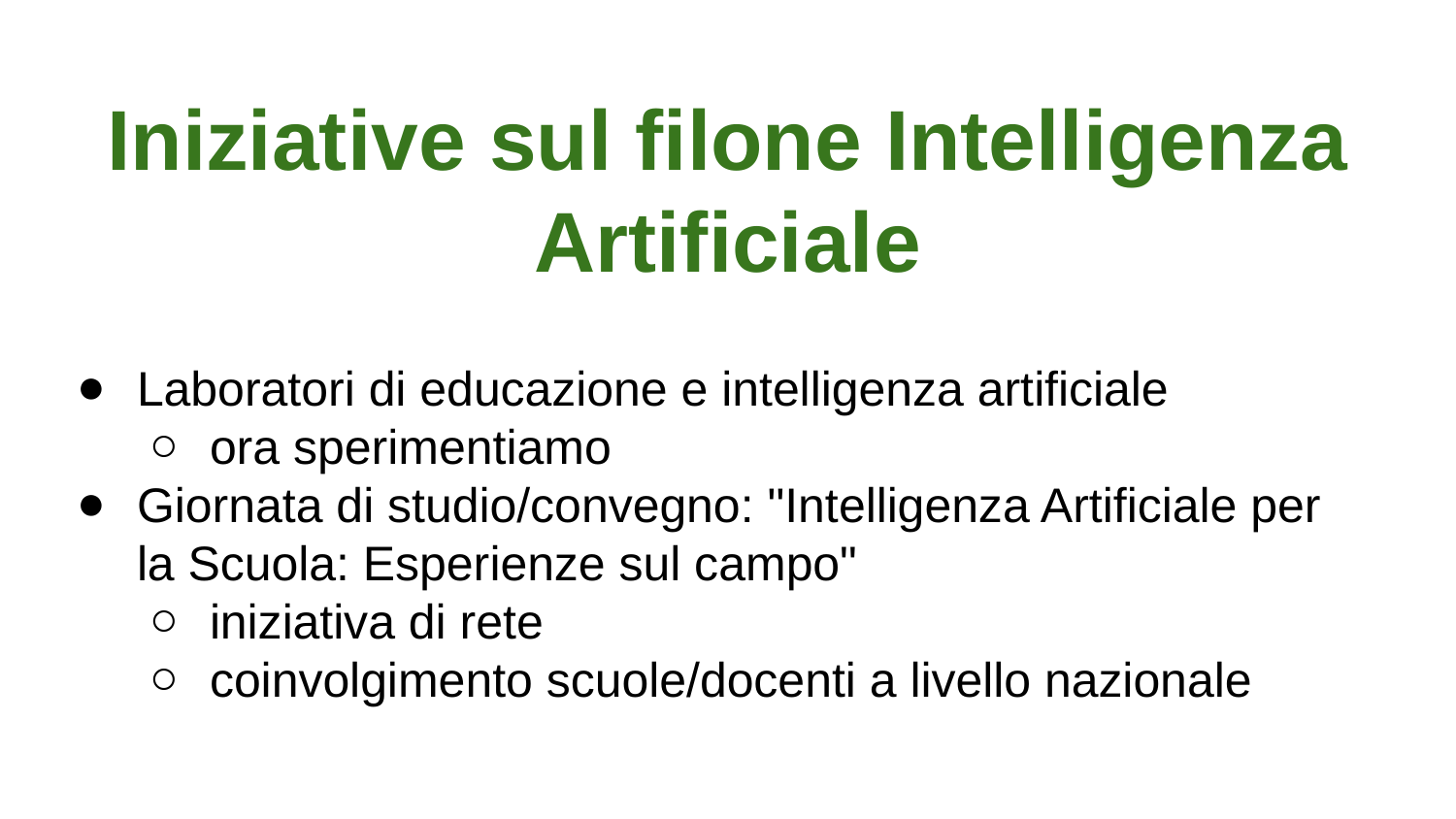

# Iniziative sul filone Intelligenza Artificiale
Laboratori di educazione e intelligenza artificiale
ora sperimentiamo
Giornata di studio/convegno: "Intelligenza Artificiale per la Scuola: Esperienze sul campo"
iniziativa di rete
coinvolgimento scuole/docenti a livello nazionale